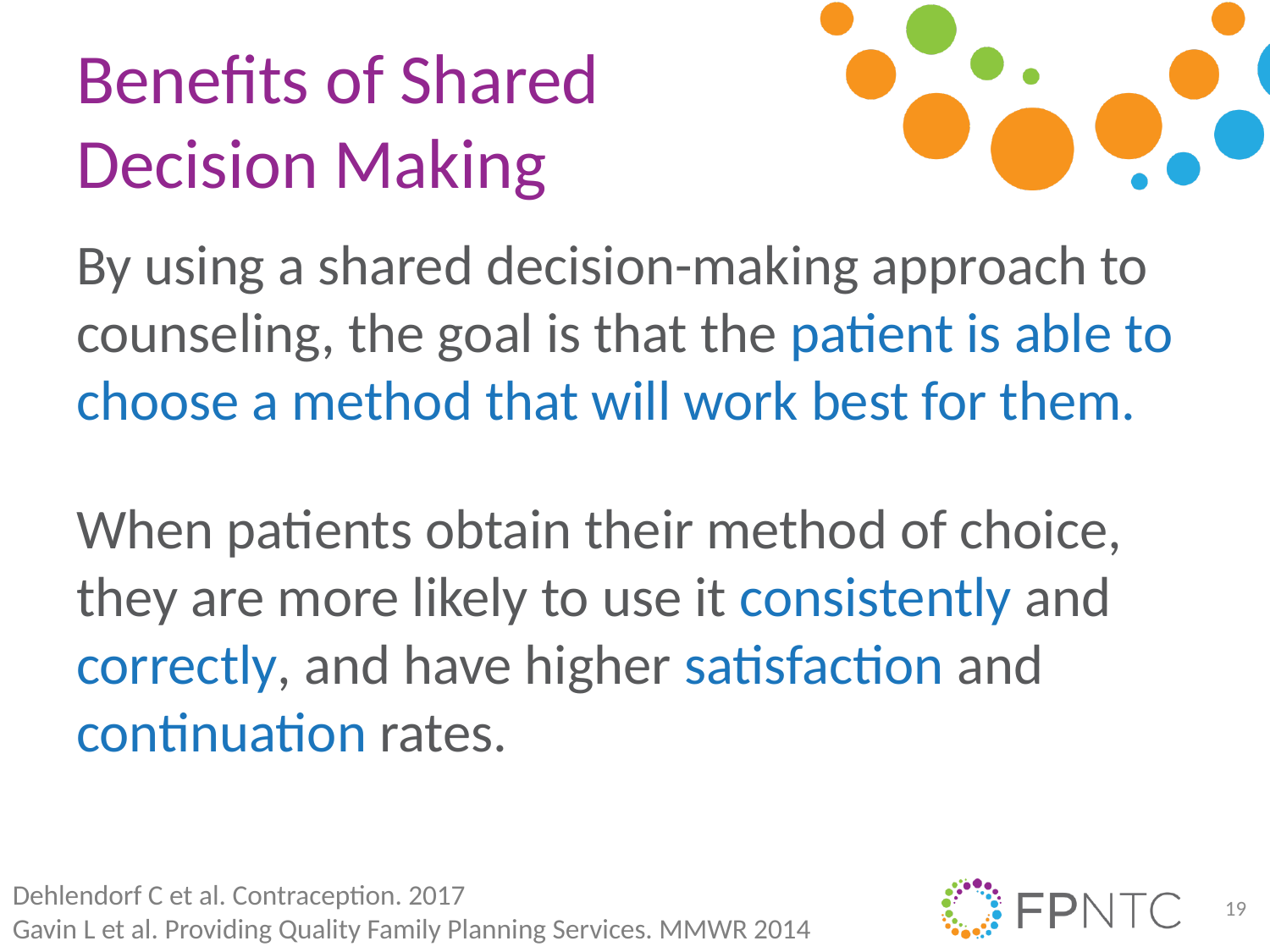

# Benefits of Shared Decision Making
By using a shared decision-making approach to counseling, the goal is that the patient is able to choose a method that will work best for them.

When patients obtain their method of choice, they are more likely to use it consistently and correctly, and have higher satisfaction and continuation rates.
Dehlendorf C et al. Contraception. 2017
Gavin L et al. Providing Quality Family Planning Services. MMWR 2014
19